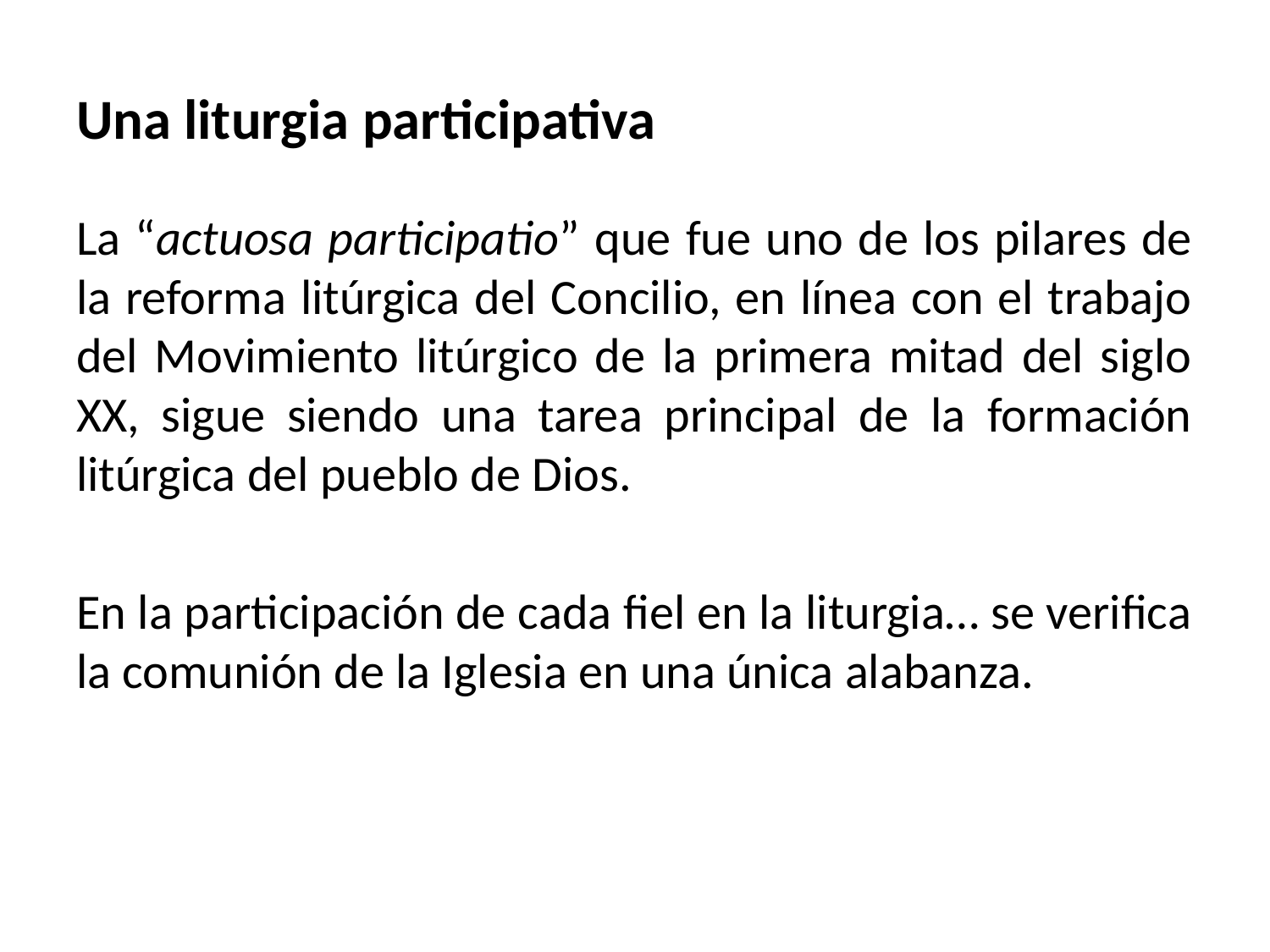

# Una liturgia participativa
La “actuosa participatio” que fue uno de los pilares de la reforma litúrgica del Concilio, en línea con el trabajo del Movimiento litúrgico de la primera mitad del siglo XX, sigue siendo una tarea principal de la formación litúrgica del pueblo de Dios.

En la participación de cada fiel en la liturgia… se verifica la comunión de la Iglesia en una única alabanza.